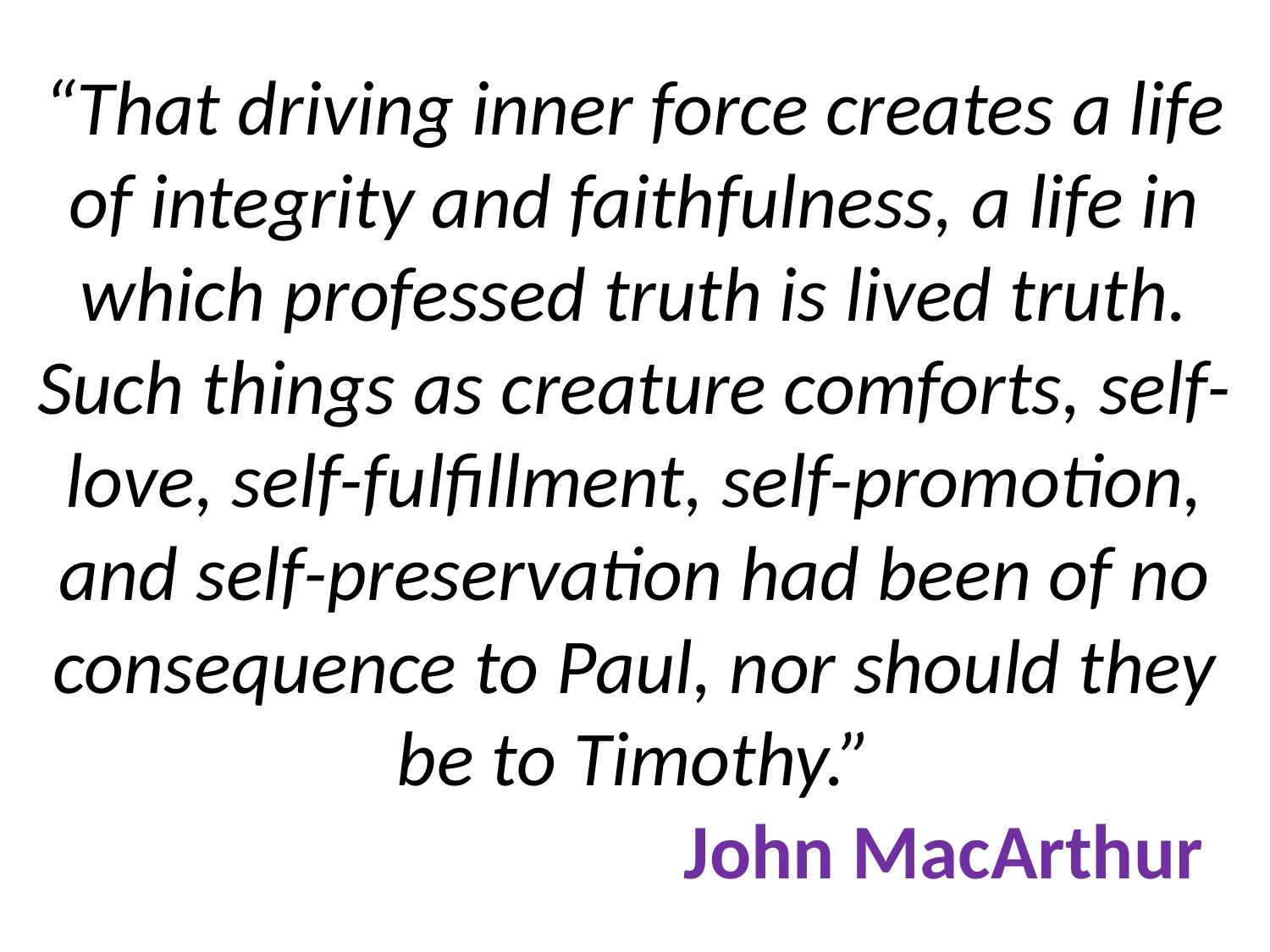

# “That driving inner force creates a life of integrity and faithfulness, a life in which professed truth is lived truth. Such things as creature comforts, self-love, self-fulfillment, self-promotion, and self-preservation had been of no consequence to Paul, nor should they be to Timothy.” John MacArthur